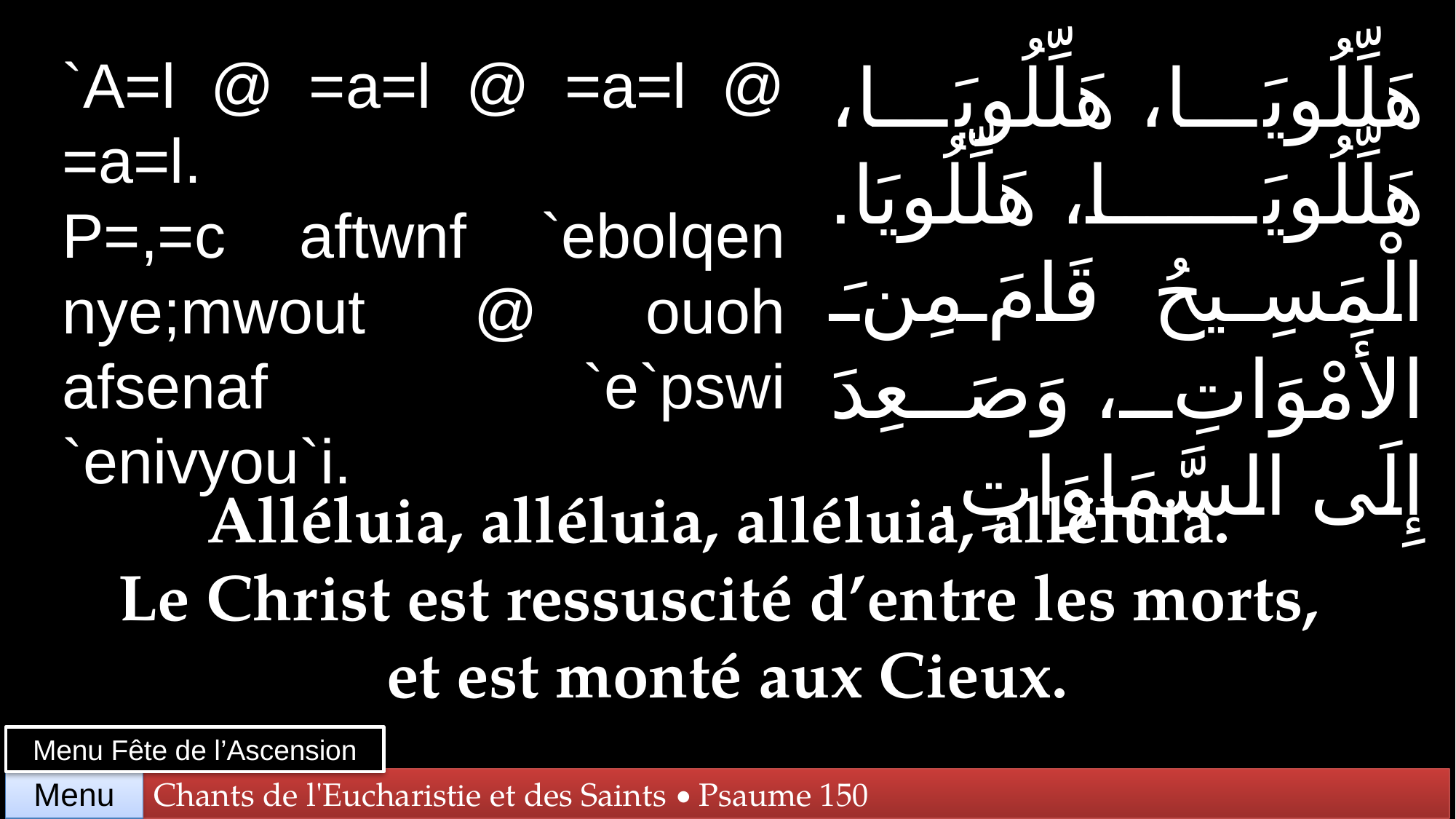

`A=l @ =a=l @ =a=l @ =a=l.
P=,=c aftwnf `ebolqen nye;mwout @ ouoh afsenaf `e`pswi `enivyou`i.
هَلِّلُويَا، هَلِّلُويَا، هَلِّلُويَا، هَلِّلُويَا. الْمَسِيحُ قَامَ مِنَ الأَمْوَاتِ، وَصَعِدَ إِلَى السَّمَاوَاتِ.
Alléluia, alléluia, alléluia, alléluia.
Le Christ est ressuscité d’entre les morts,
et est monté aux Cieux.
Menu Fête de l’Ascension
Chants de l'Eucharistie et des Saints • Psaume 150
Menu